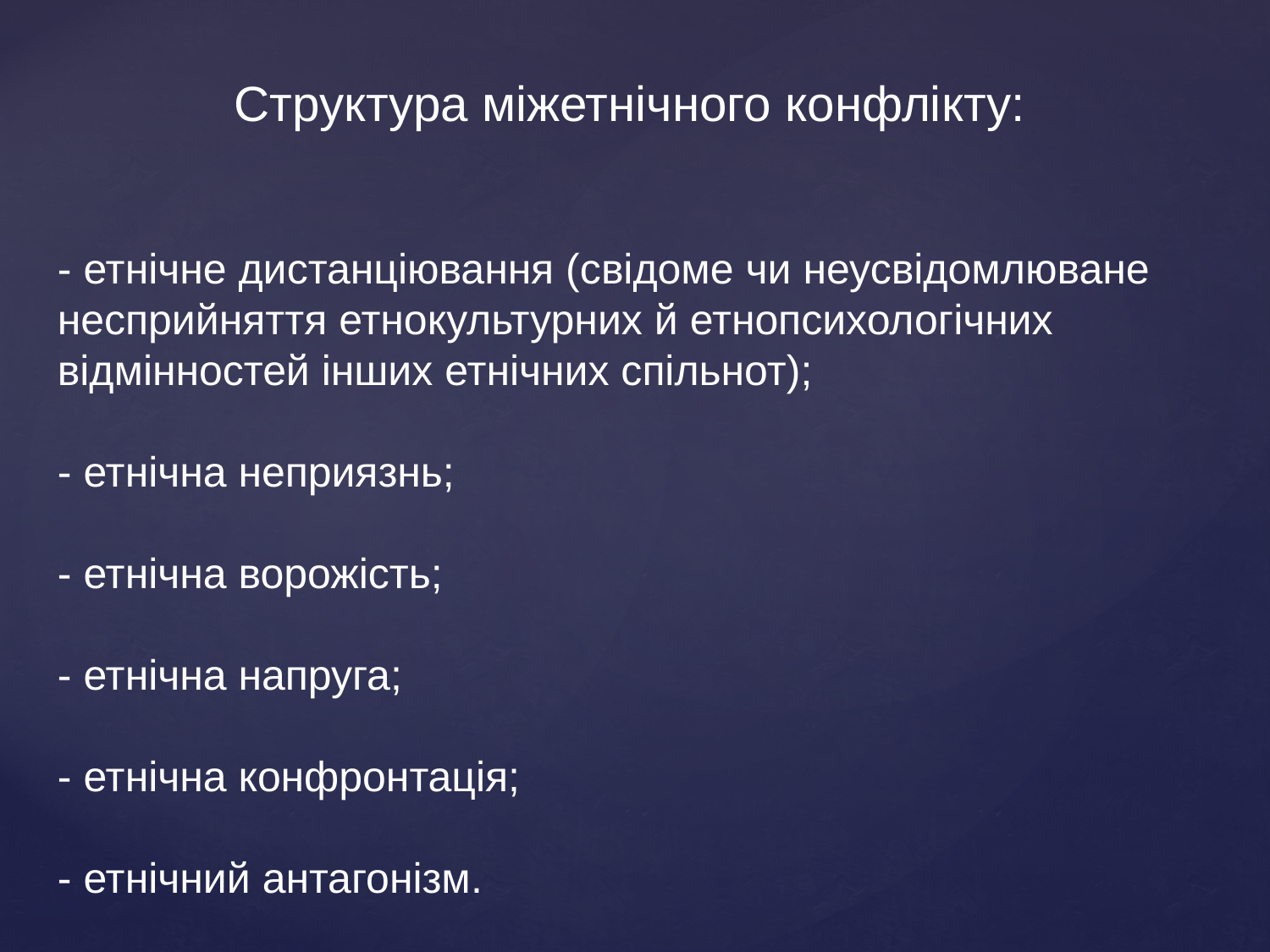

Структура міжетнічного конфлікту:

- етнічне дистанціювання (свідоме чи неусвідомлюване несприйняття етнокультурних й етнопсихологічних відмінностей інших етнічних спільнот);

- етнічна неприязнь;

- етнічна ворожість;

- етнічна напруга;

- етнічна конфронтація;

- етнічний антагонізм.